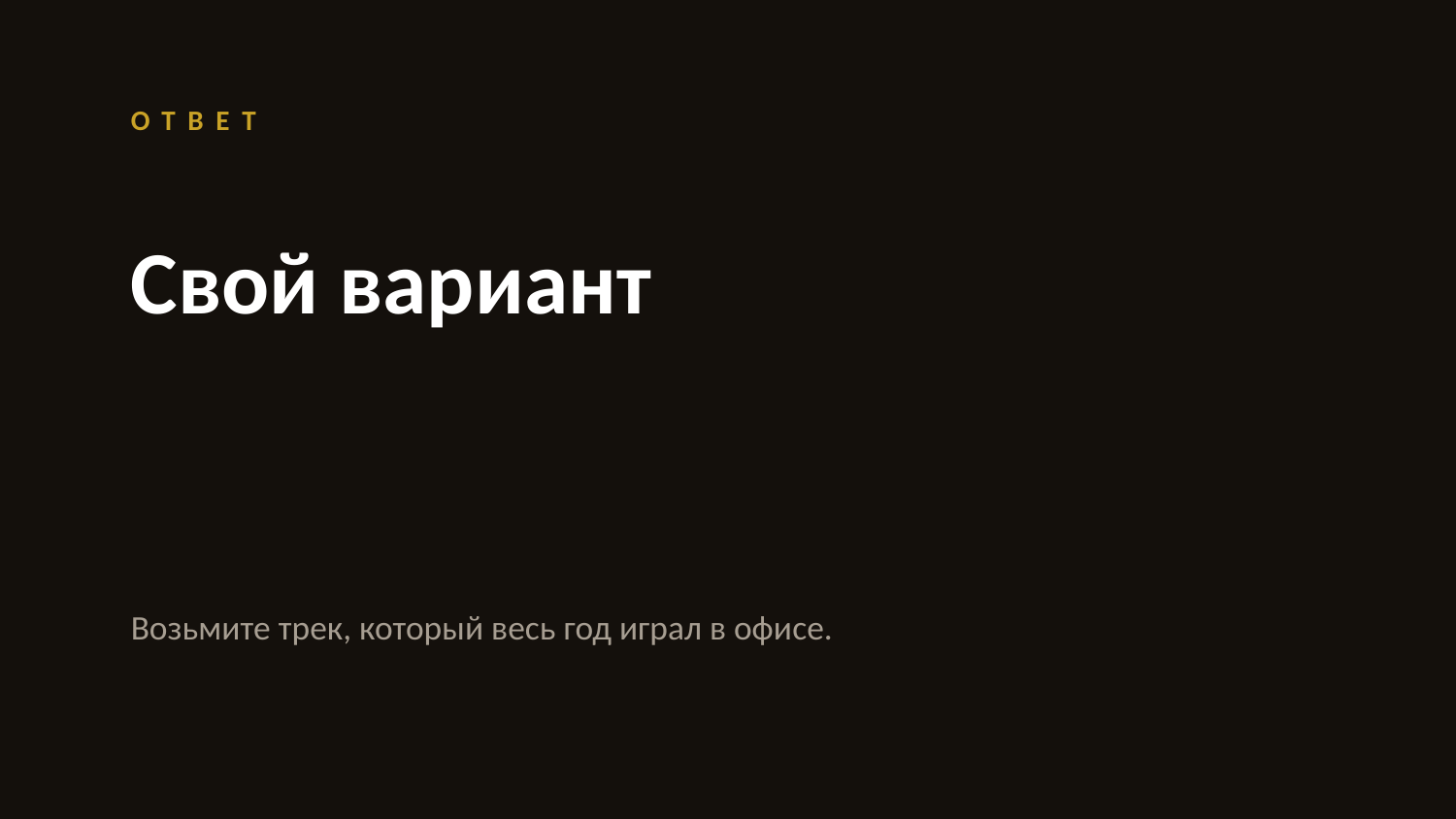

ОТВЕТ
Свой вариант
Возьмите трек, который весь год играл в офисе.